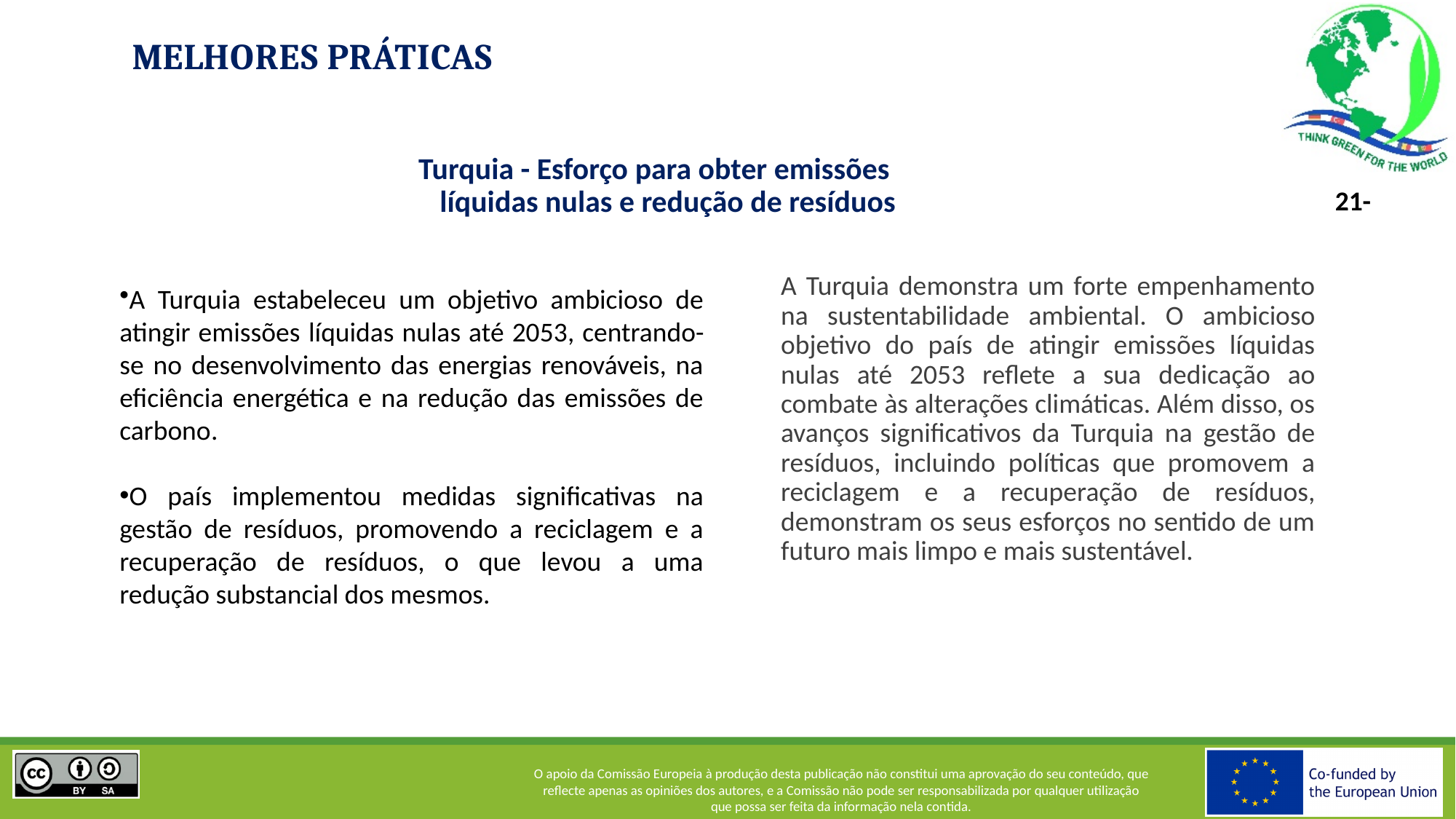

# MELHORES PRÁTICAS
Turquia - Esforço para obter emissões líquidas nulas e redução de resíduos

A Turquia estabeleceu um objetivo ambicioso de atingir emissões líquidas nulas até 2053, centrando-se no desenvolvimento das energias renováveis, na eficiência energética e na redução das emissões de carbono.

O país implementou medidas significativas na gestão de resíduos, promovendo a reciclagem e a recuperação de resíduos, o que levou a uma redução substancial dos mesmos.
A Turquia demonstra um forte empenhamento na sustentabilidade ambiental. O ambicioso objetivo do país de atingir emissões líquidas nulas até 2053 reflete a sua dedicação ao combate às alterações climáticas. Além disso, os avanços significativos da Turquia na gestão de resíduos, incluindo políticas que promovem a reciclagem e a recuperação de resíduos, demonstram os seus esforços no sentido de um futuro mais limpo e mais sustentável.